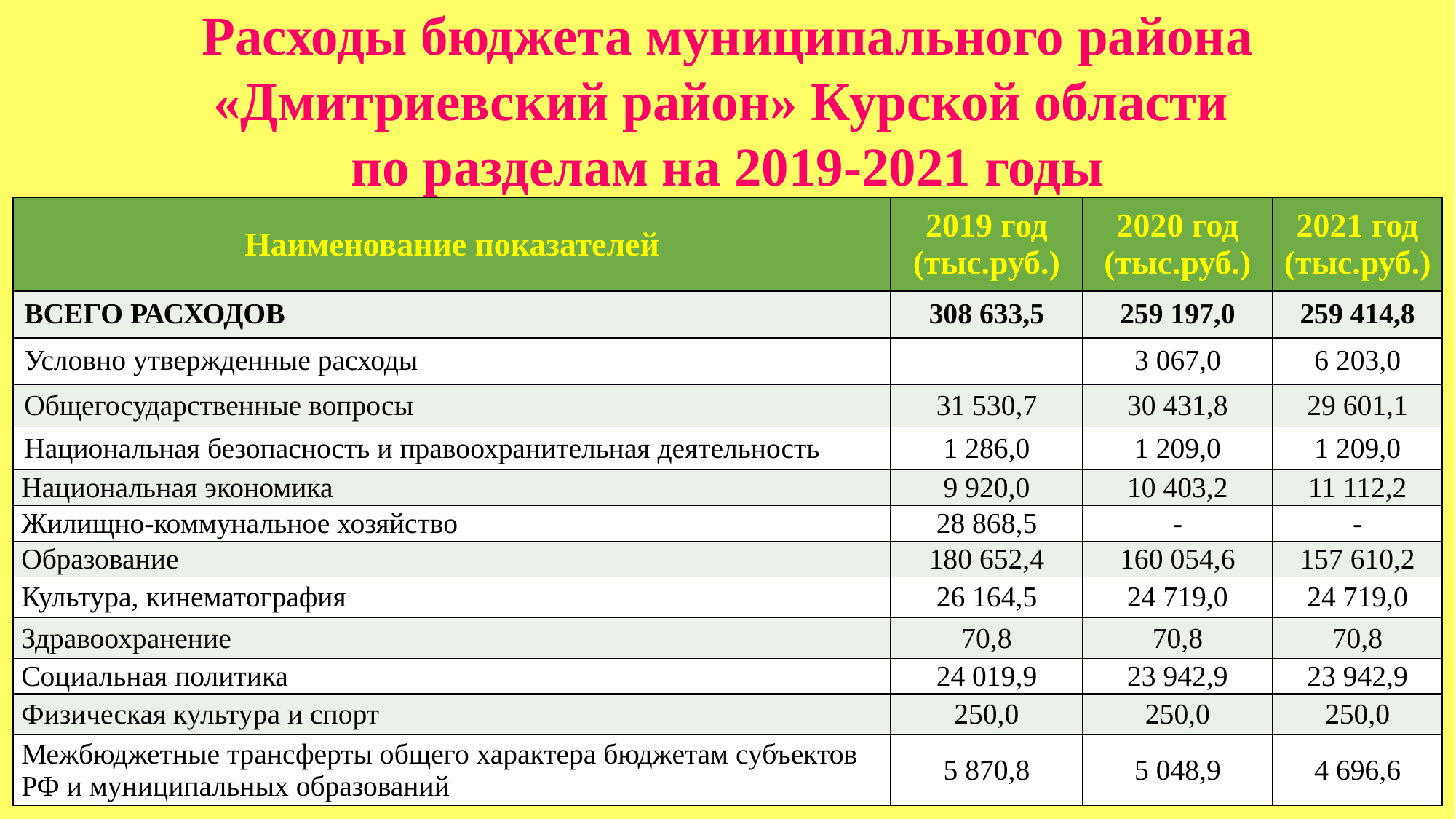

# Расходы бюджета муниципального района «Дмитриевский район» Курской области по разделам на 2019-2021 годы
| Наименование показателей | 2019 год (тыс.руб.) | 2020 год (тыс.руб.) | 2021 год (тыс.руб.) |
| --- | --- | --- | --- |
| ВСЕГО РАСХОДОВ | 308 633,5 | 259 197,0 | 259 414,8 |
| Условно утвержденные расходы |  | 3 067,0 | 6 203,0 |
| Общегосударственные вопросы | 31 530,7 | 30 431,8 | 29 601,1 |
| Национальная безопасность и правоохранительная деятельность | 1 286,0 | 1 209,0 | 1 209,0 |
| Национальная экономика | 9 920,0 | 10 403,2 | 11 112,2 |
| Жилищно-коммунальное хозяйство | 28 868,5 | - | - |
| Образование | 180 652,4 | 160 054,6 | 157 610,2 |
| Культура, кинематография | 26 164,5 | 24 719,0 | 24 719,0 |
| Здравоохранение | 70,8 | 70,8 | 70,8 |
| Социальная политика | 24 019,9 | 23 942,9 | 23 942,9 |
| Физическая культура и спорт | 250,0 | 250,0 | 250,0 |
| Межбюджетные трансферты общего характера бюджетам субъектов РФ и муниципальных образований | 5 870,8 | 5 048,9 | 4 696,6 |